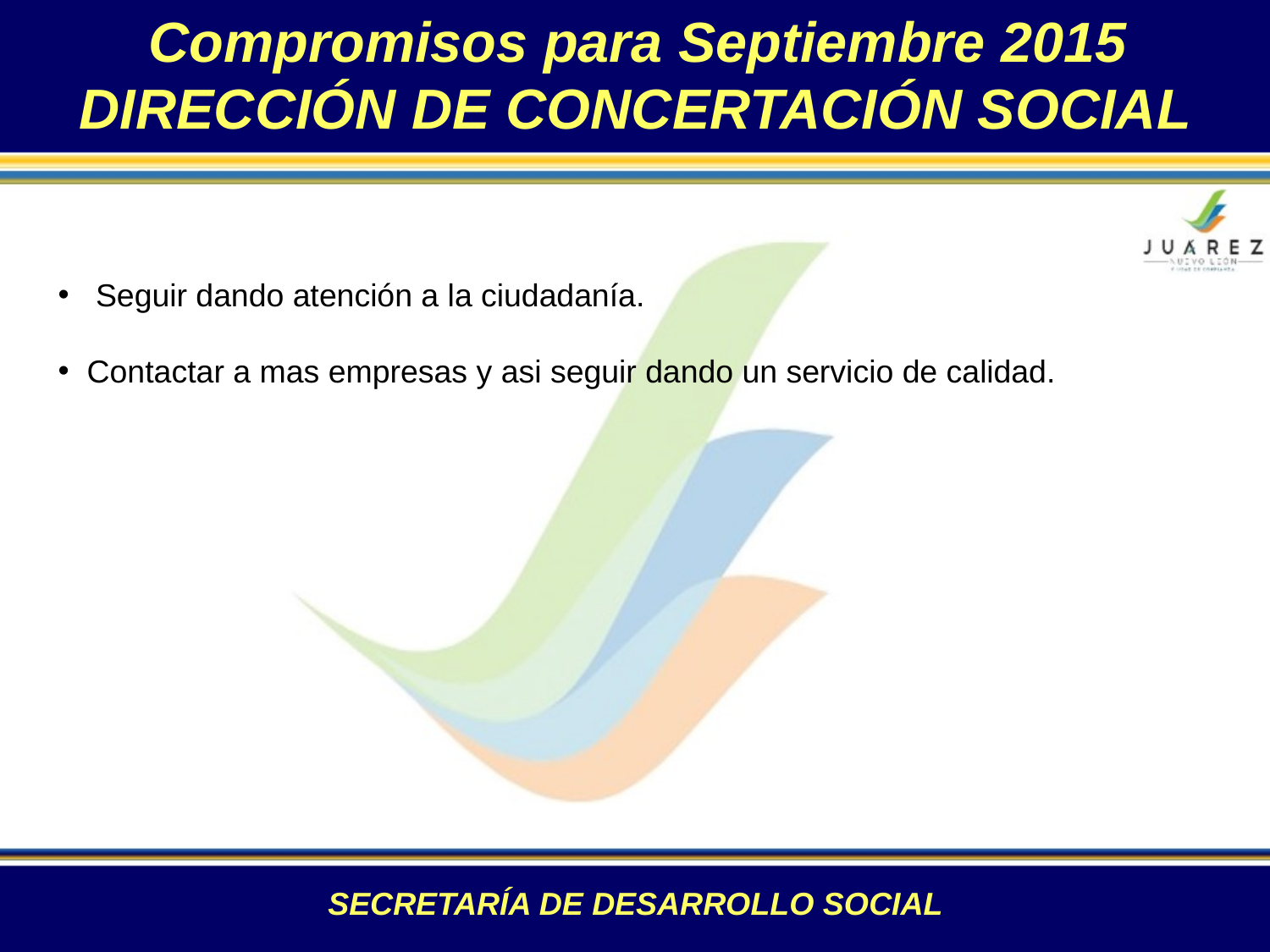

Compromisos para Septiembre 2015
DIRECCIÓN DE CONCERTACIÓN SOCIAL

   Seguir dando atención a la ciudadanía.

  Contactar a mas empresas y asi seguir dando un servicio de calidad.

SECRETARÍA DE DESARROLLO SOCIAL